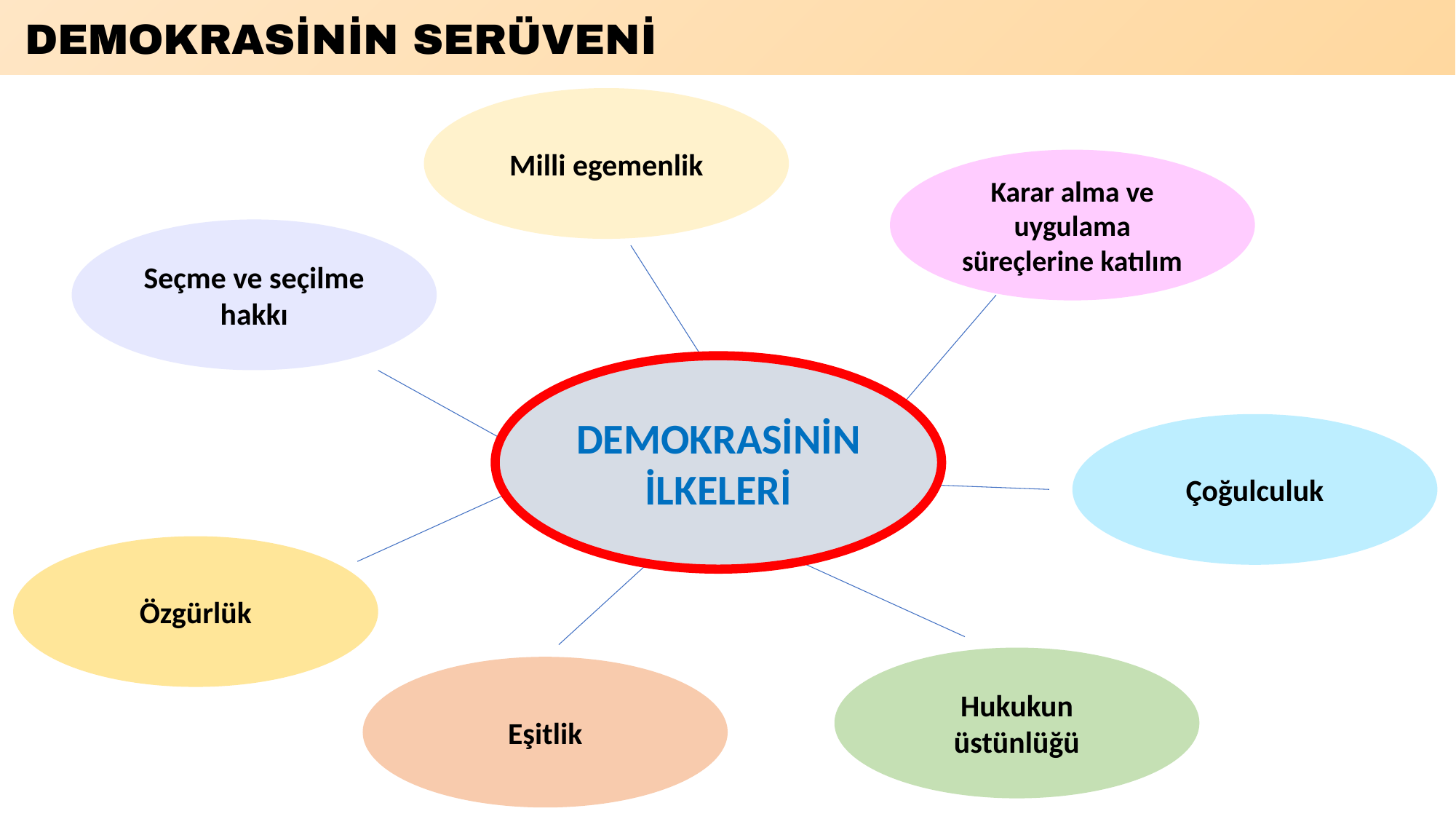

DEMOKRASİNİN SERÜVENİ
Milli egemenlik
Karar alma ve uygulama süreçlerine katılım
Seçme ve seçilme hakkı
DEMOKRASİNİN İLKELERİ
Çoğulculuk
Özgürlük
Hukukun üstünlüğü
Eşitlik